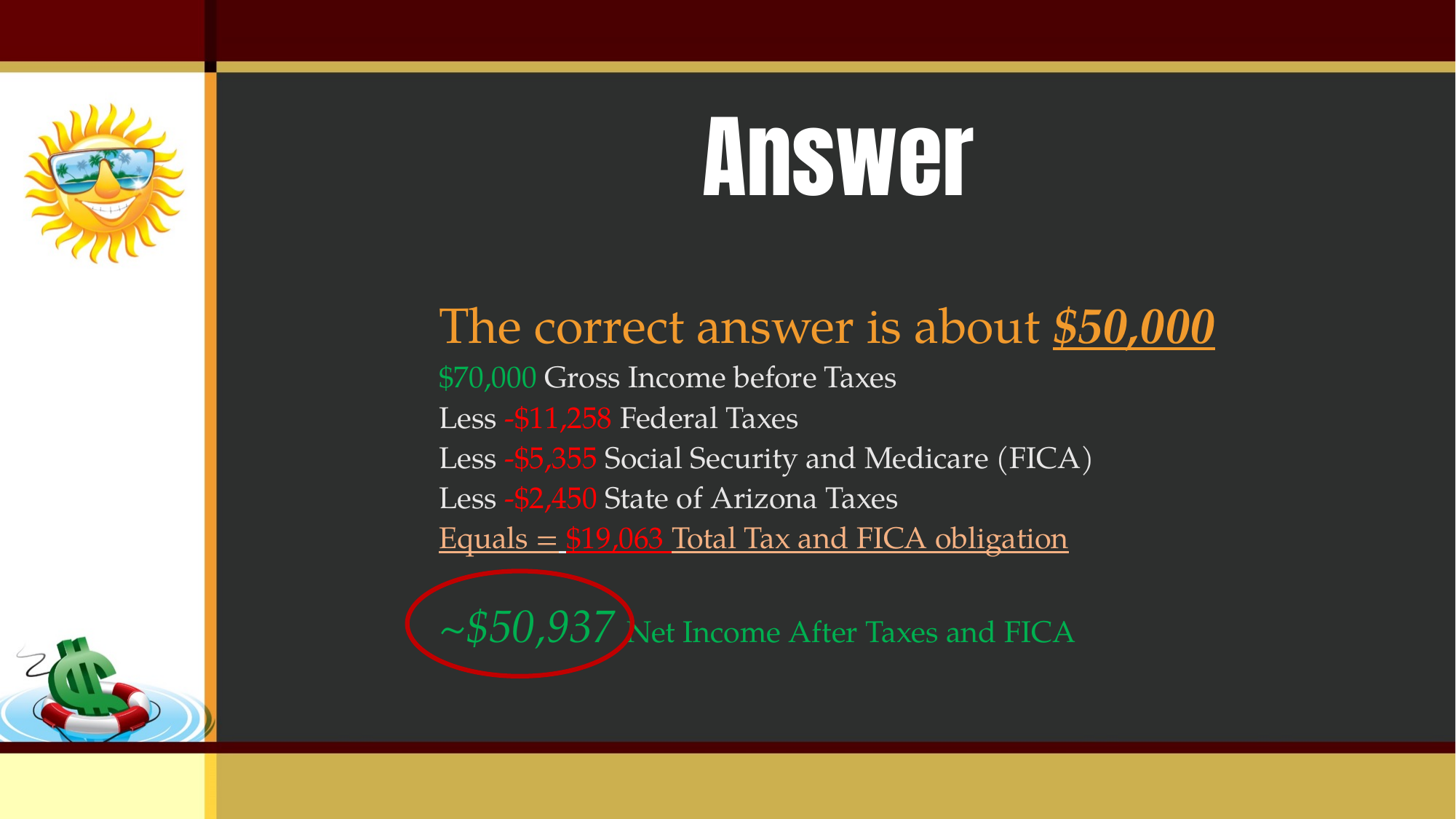

# Answer
The correct answer is about $50,000
$70,000 Gross Income before Taxes
Less -$11,258 Federal Taxes
Less -$5,355 Social Security and Medicare (FICA)
Less -$2,450 State of Arizona Taxes
Equals = $19,063 Total Tax and FICA obligation

~$50,937 Net Income After Taxes and FICA